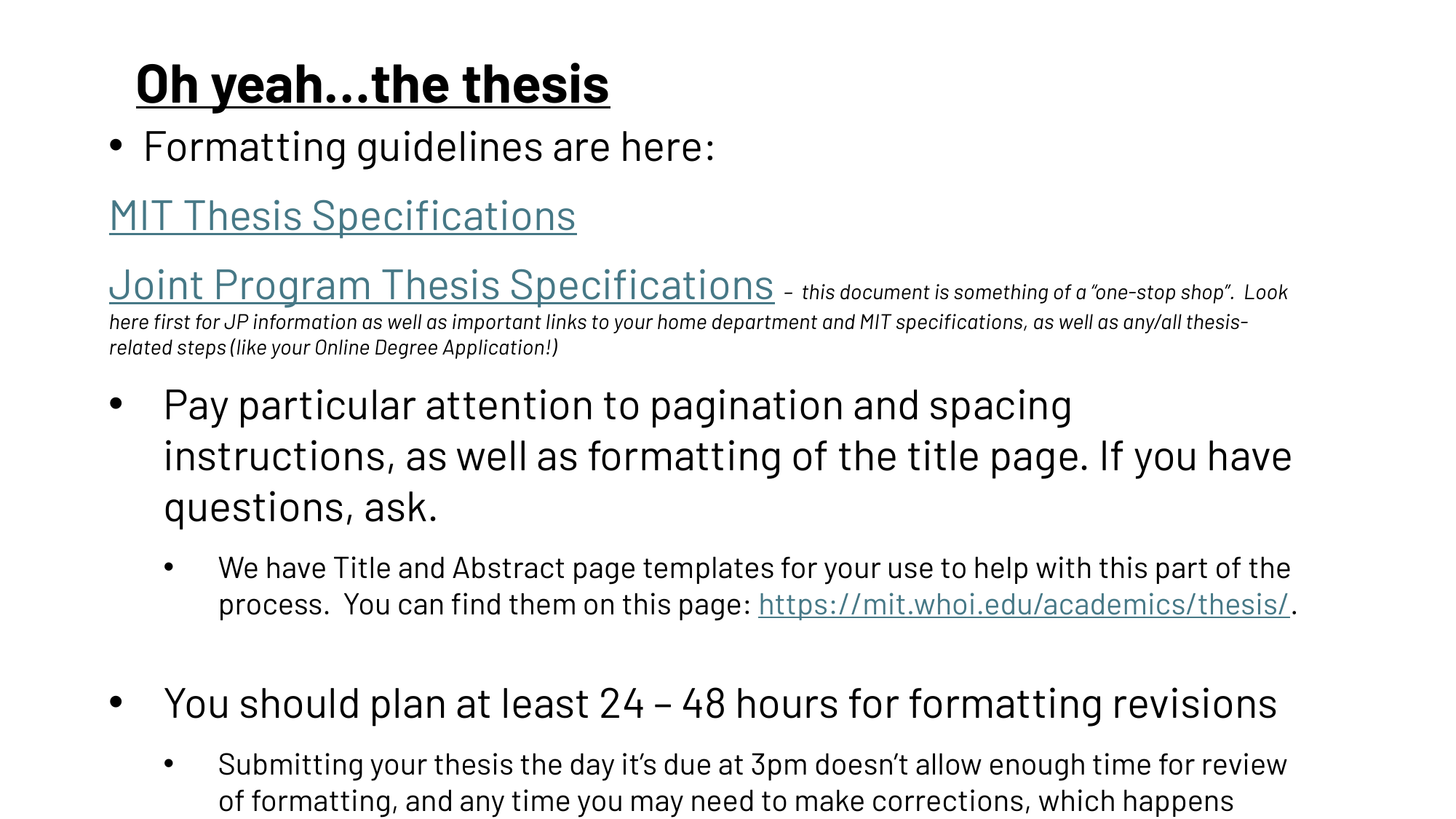

Oh yeah…the thesis
Formatting guidelines are here:
MIT Thesis Specifications
Joint Program Thesis Specifications – this document is something of a “one-stop shop”.  Look here first for JP information as well as important links to your home department and MIT specifications, as well as any/all thesis-related steps (like your Online Degree Application!)
Pay particular attention to pagination and spacing instructions, as well as formatting of the title page. If you have questions, ask.
We have Title and Abstract page templates for your use to help with this part of the process.  You can find them on this page: https://mit.whoi.edu/academics/thesis/.
You should plan at least 24 – 48 hours for formatting revisions
Submitting your thesis the day it’s due at 3pm doesn’t allow enough time for review of formatting, and any time you may need to make corrections, which happens often!